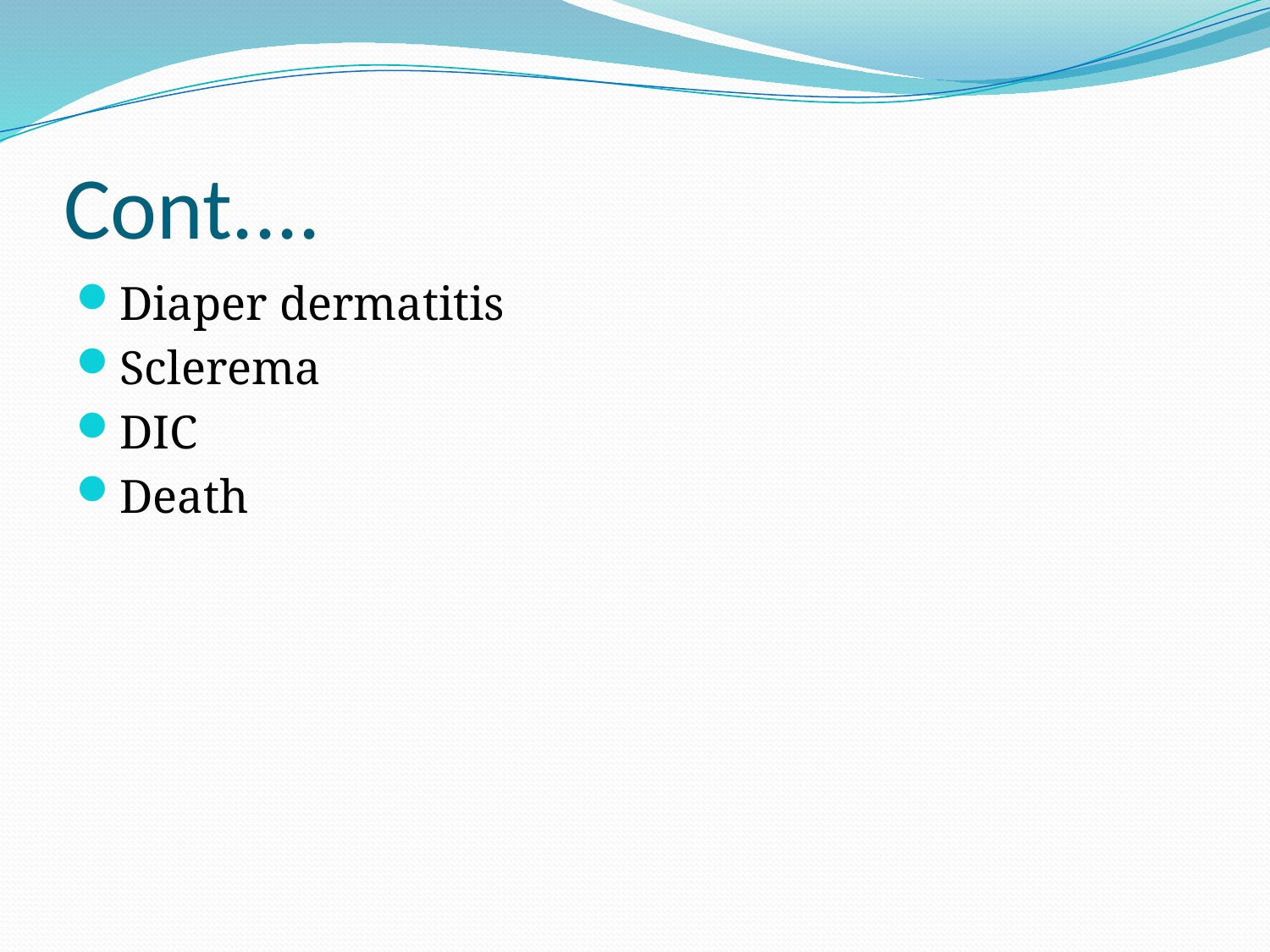

# Cont....
Diaper dermatitis
Sclerema
DIC
Death